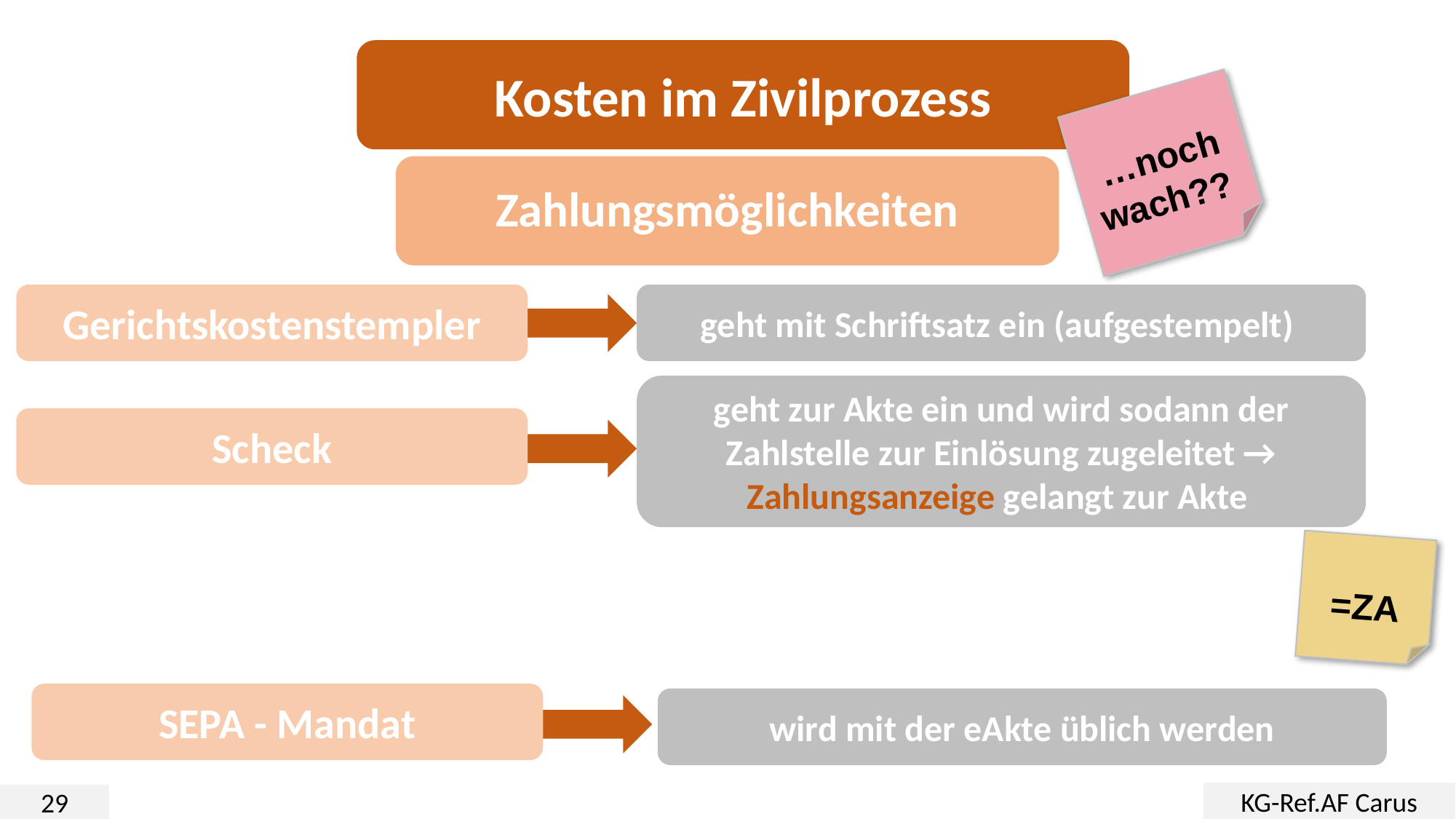

Kosten im Zivilprozess

…noch wach??
Zahlungsmöglichkeiten
geht mit Schriftsatz ein (aufgestempelt)
Gerichtskostenstempler

geht zur Akte ein und wird sodann der Zahlstelle zur Einlösung zugeleitet → Zahlungsanzeige gelangt zur Akte
Scheck

=ZA
SEPA - Mandat

wird mit der eAkte üblich werden
KG-Ref.AF Carus
29